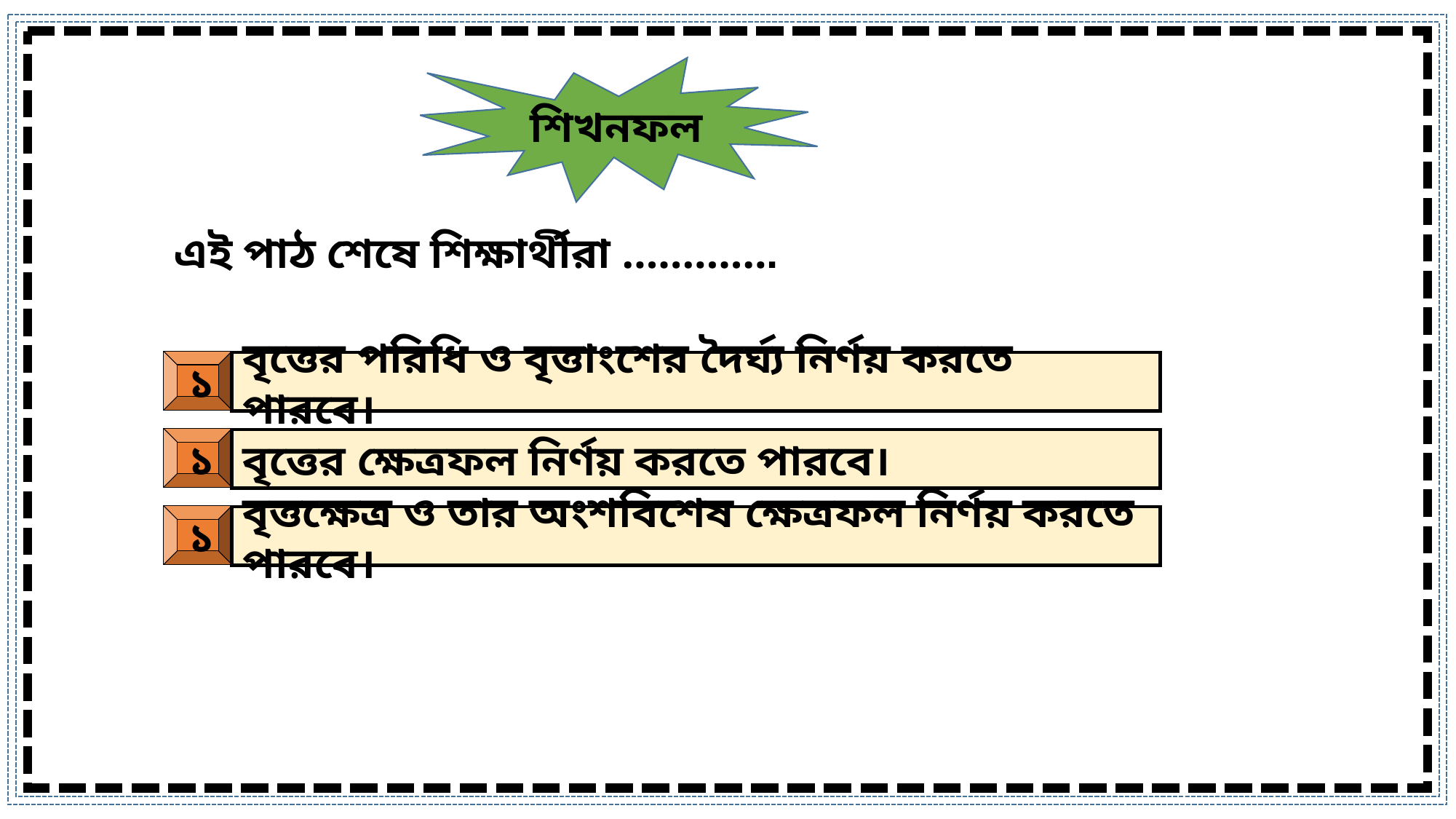

শিখনফল
এই পাঠ শেষে শিক্ষার্থীরা ………….
১
বৃত্তের পরিধি ও বৃত্তাংশের দৈর্ঘ্য নির্ণয় করতে পারবে।
১
বৃত্তের ক্ষেত্রফল নির্ণয় করতে পারবে।
১
বৃত্তক্ষেত্র ও তার অংশবিশেষ ক্ষেত্রফল নির্ণয় করতে পারবে।